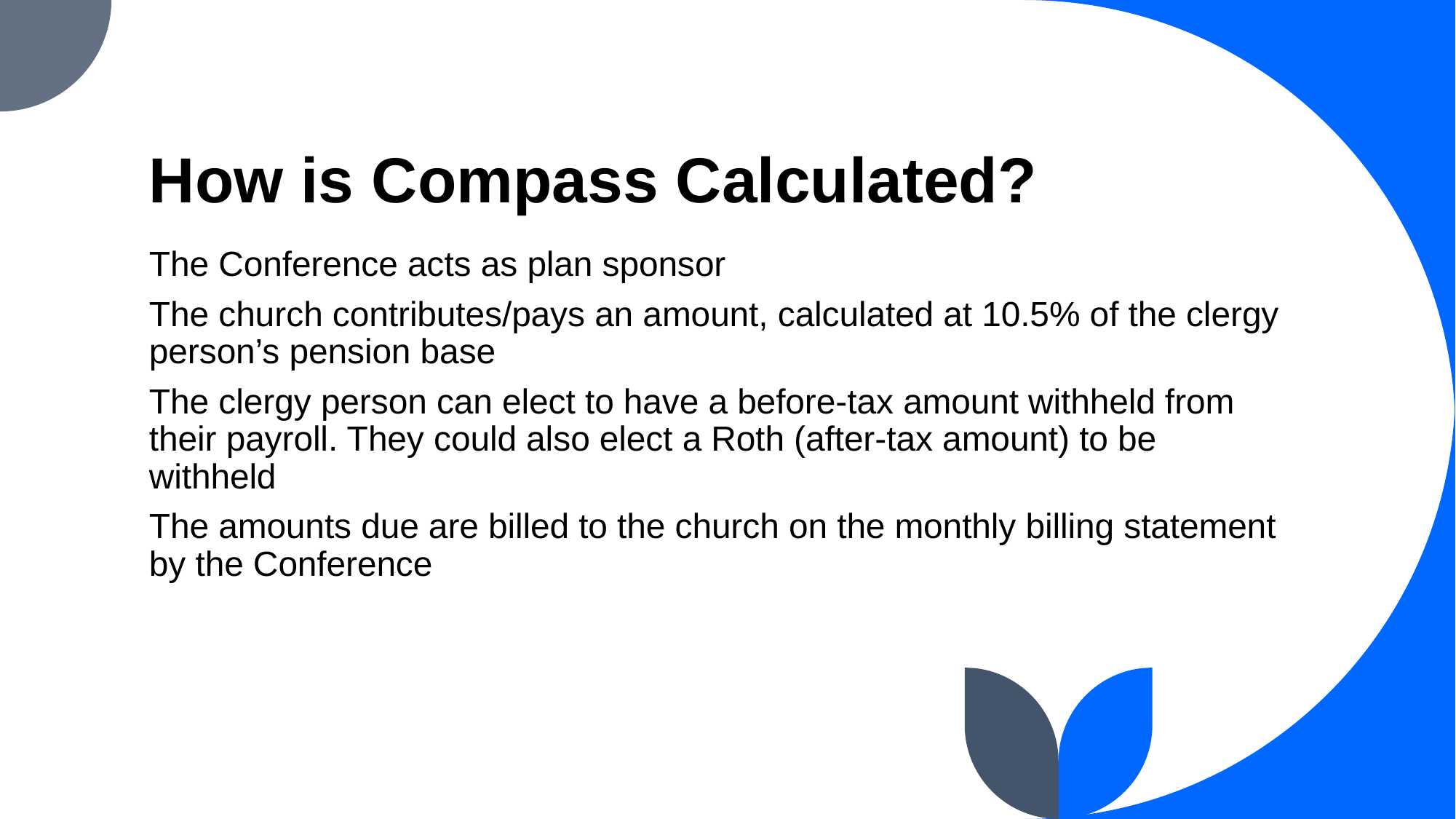

# How is Compass Calculated?
The Conference acts as plan sponsor
The church contributes/pays an amount, calculated at 10.5% of the clergy person’s pension base
The clergy person can elect to have a before-tax amount withheld from their payroll. They could also elect a Roth (after-tax amount) to be withheld
The amounts due are billed to the church on the monthly billing statement by the Conference